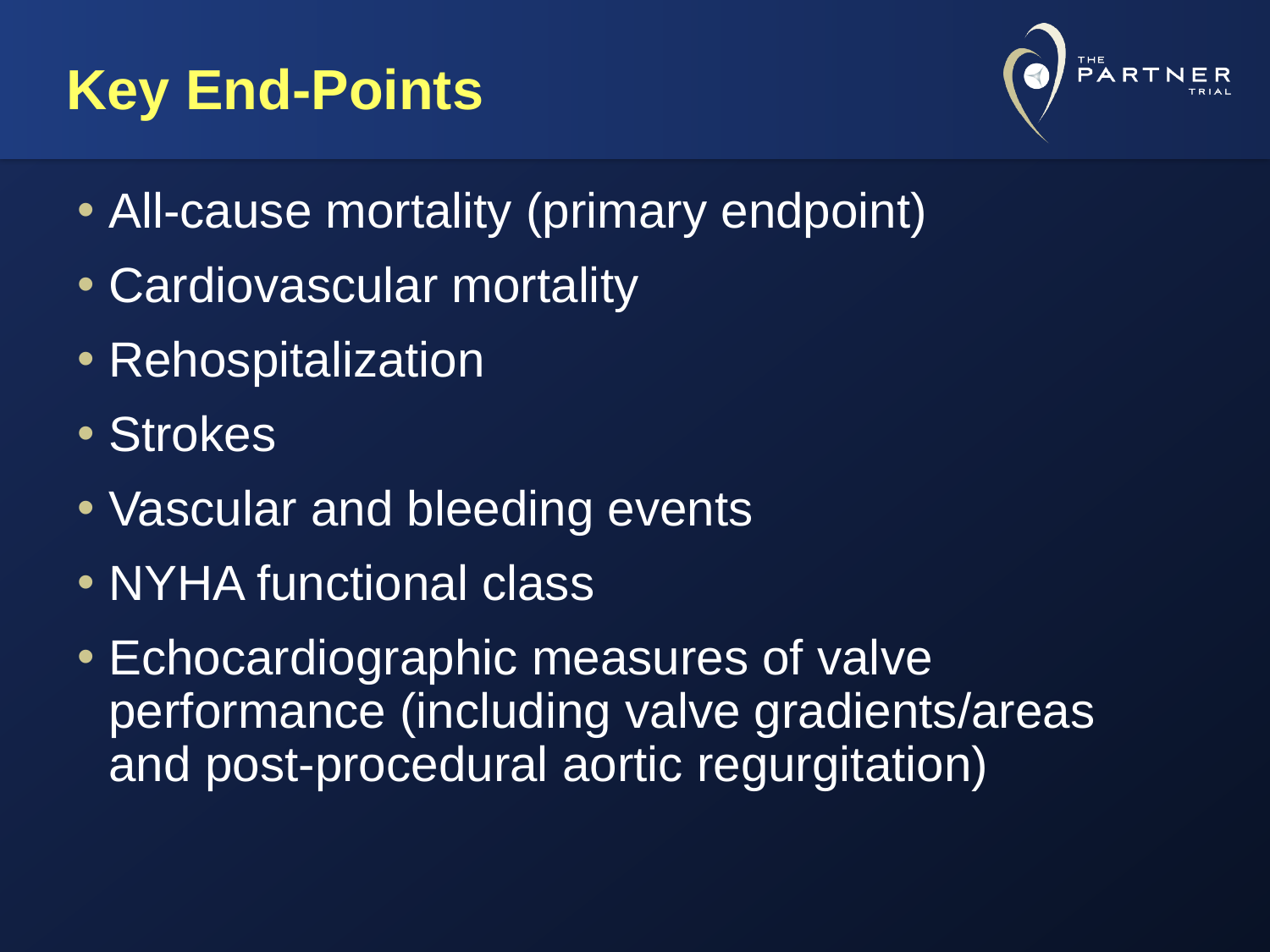

# Key End-Points
All-cause mortality (primary endpoint)
Cardiovascular mortality
Rehospitalization
Strokes
Vascular and bleeding events
NYHA functional class
Echocardiographic measures of valve performance (including valve gradients/areas
and post-procedural aortic regurgitation)